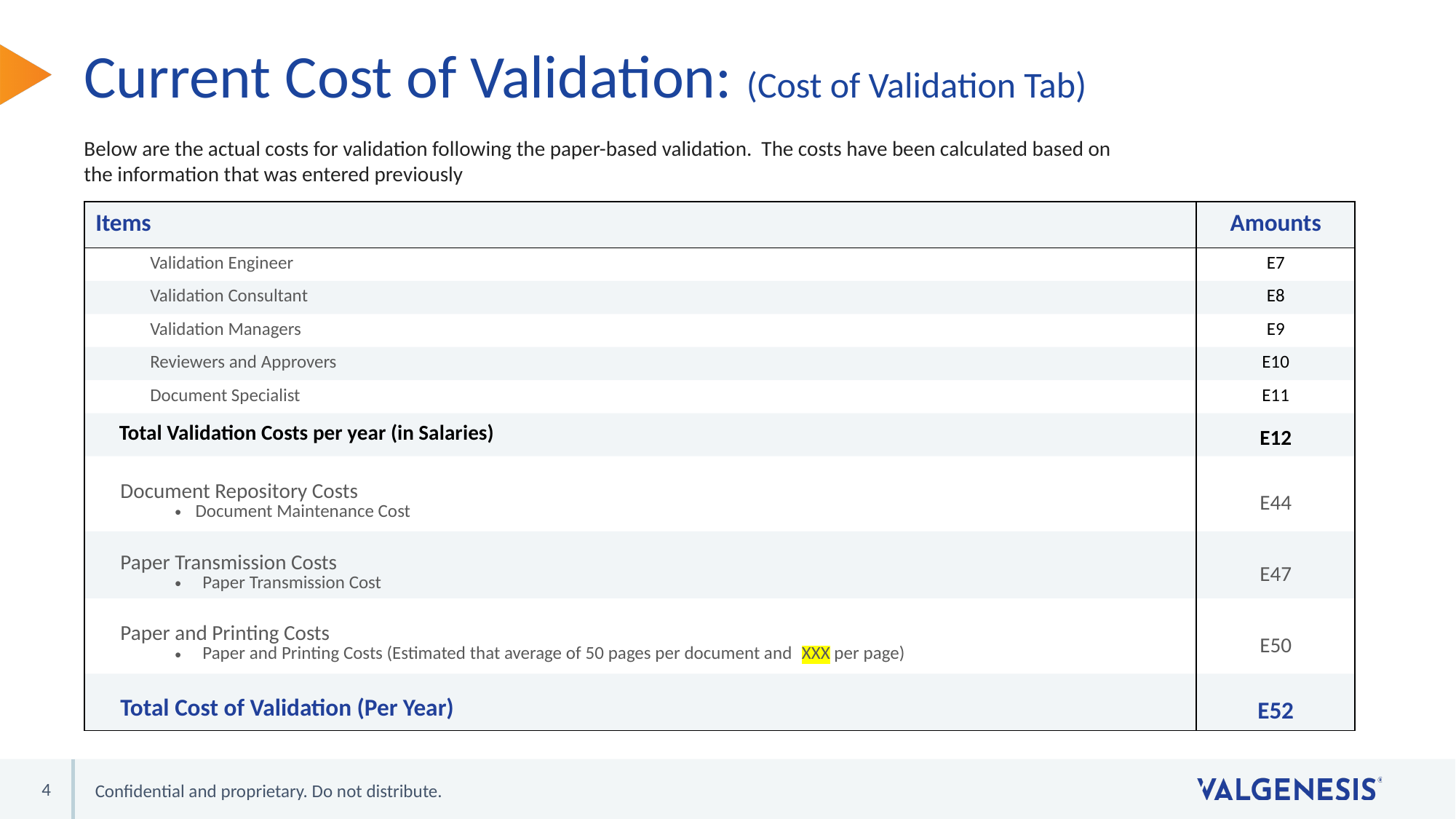

# Current Cost of Validation: (Cost of Validation Tab)
Below are the actual costs for validation following the paper-based validation.  The costs have been calculated based on the information that was entered previously
| Items | Amounts |
| --- | --- |
| Validation Engineer | E7 |
| Validation Consultant | E8 |
| Validation Managers | E9 |
| Reviewers and Approvers | E10 |
| Document Specialist | E11 |
| Total Validation Costs per year (in Salaries) | E12 |
| Document Repository Costs Document Maintenance Cost | E44 |
| Paper Transmission Costs Paper Transmission Cost | E47 |
| Paper and Printing Costs Paper and Printing Costs (Estimated that average of 50 pages per document and XXX per page) | E50 |
| Total Cost of Validation (Per Year) | E52 |
4